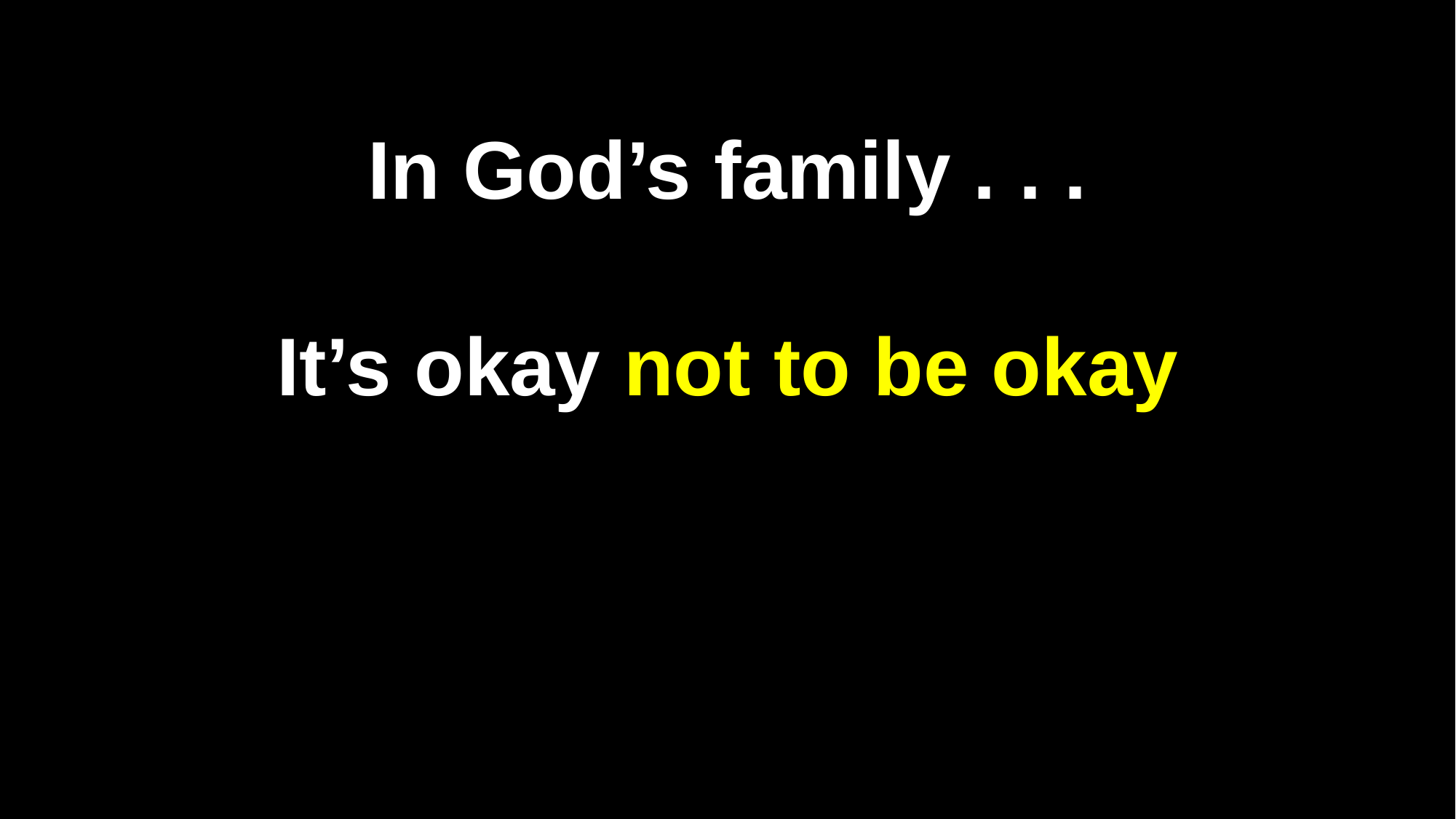

In God’s family . . .

It’s okay not to be okay